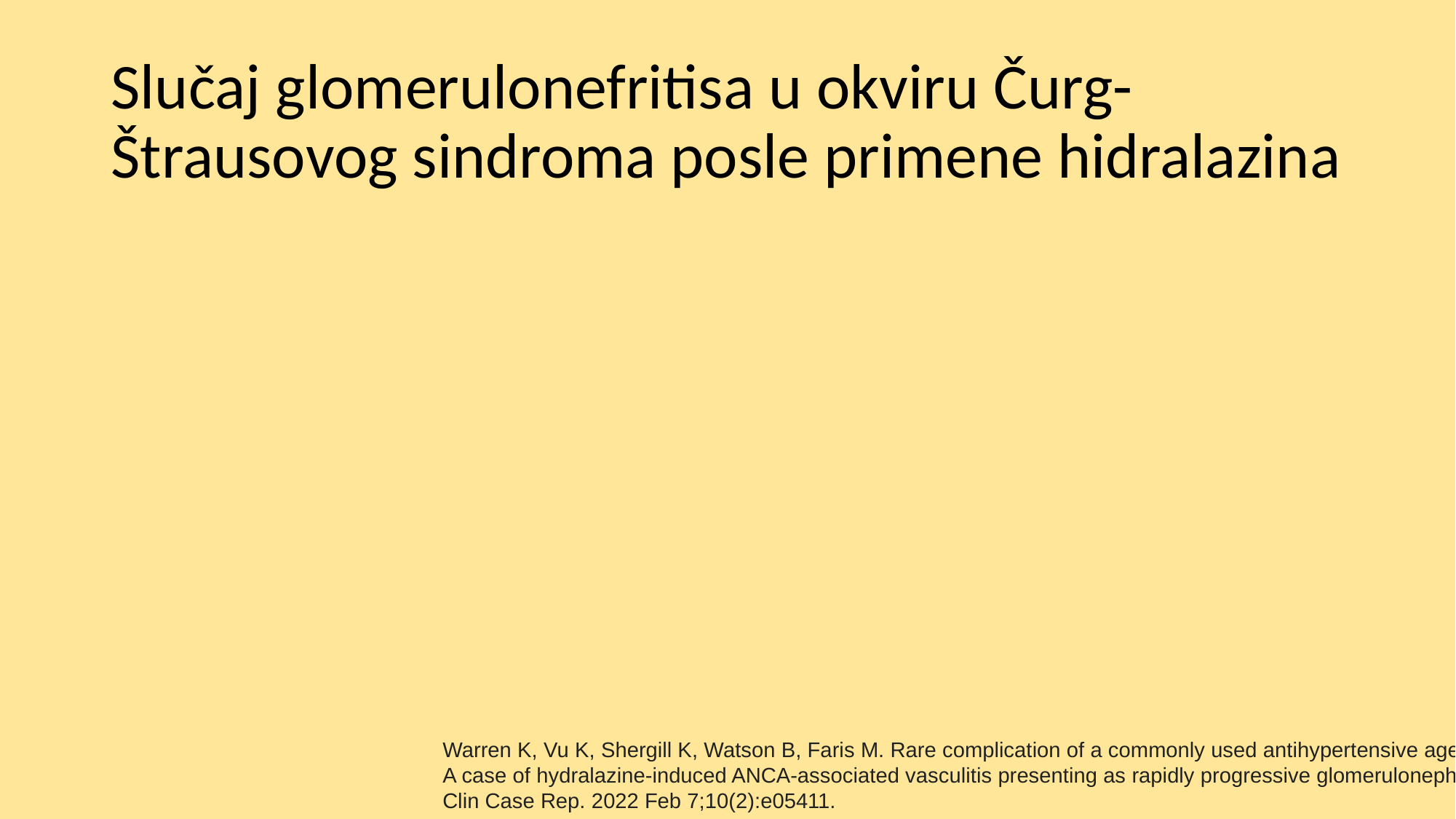

# Slučaj glomerulonefritisa u okviru Čurg-Štrausovog sindroma posle primene hidralazina
Warren K, Vu K, Shergill K, Watson B, Faris M. Rare complication of a commonly used antihypertensive agent:
A case of hydralazine-induced ANCA-associated vasculitis presenting as rapidly progressive glomerulonephritis.
Clin Case Rep. 2022 Feb 7;10(2):e05411.